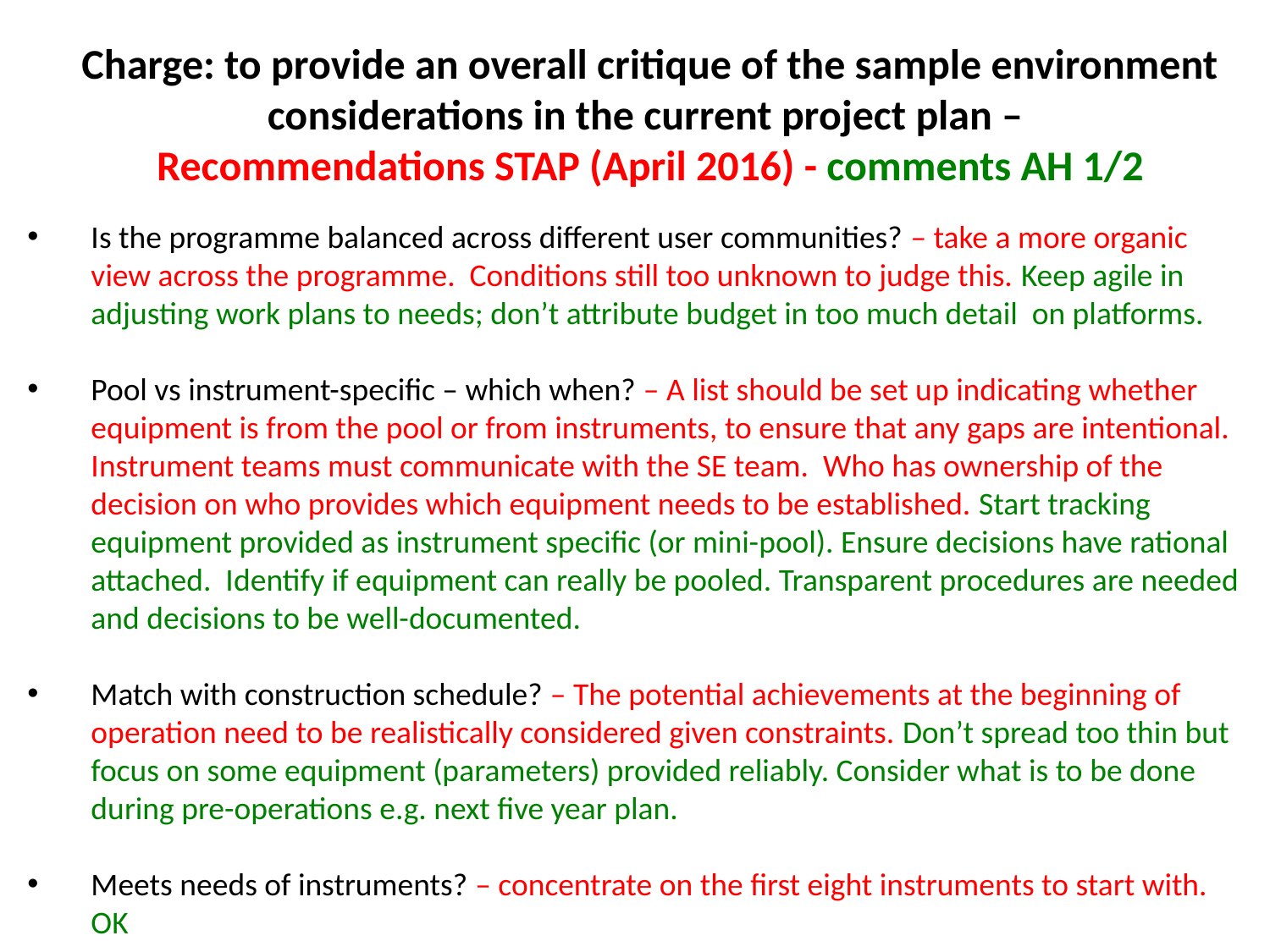

Charge: to provide an overall critique of the sample environment considerations in the current project plan –
Recommendations STAP (April 2016) - comments AH 1/2
Is the programme balanced across different user communities? – take a more organic view across the programme.  Conditions still too unknown to judge this. Keep agile in adjusting work plans to needs; don’t attribute budget in too much detail  on platforms.

Pool vs instrument-specific – which when? – A list should be set up indicating whether equipment is from the pool or from instruments, to ensure that any gaps are intentional. Instrument teams must communicate with the SE team.  Who has ownership of the decision on who provides which equipment needs to be established. Start tracking equipment provided as instrument specific (or mini-pool). Ensure decisions have rational attached.  Identify if equipment can really be pooled. Transparent procedures are needed and decisions to be well-documented.

Match with construction schedule? – The potential achievements at the beginning of operation need to be realistically considered given constraints. Don’t spread too thin but focus on some equipment (parameters) provided reliably. Consider what is to be done during pre-operations e.g. next five year plan.

Meets needs of instruments? – concentrate on the first eight instruments to start with. OK